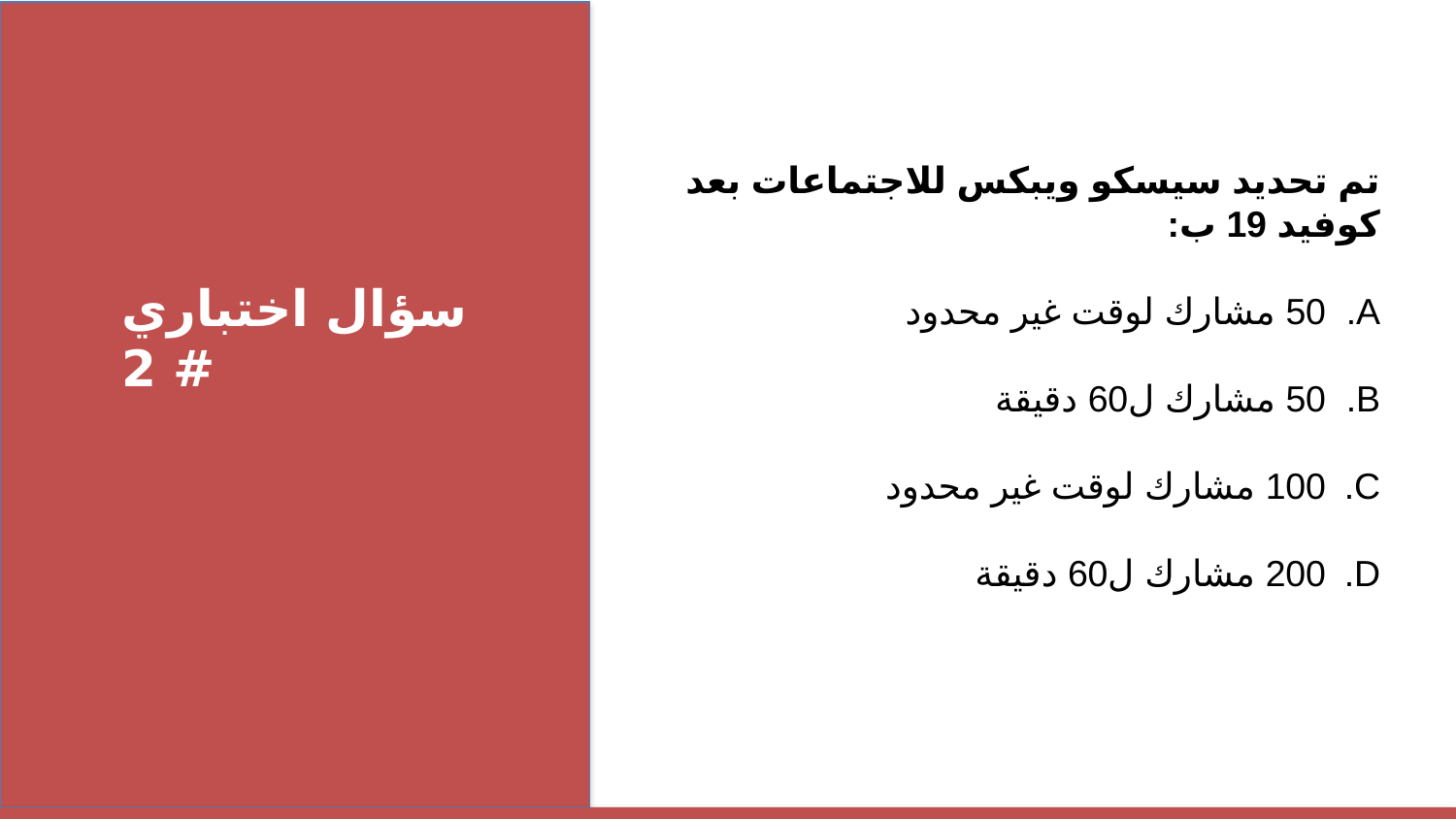

تم تحديد سيسكو ويبكس للاجتماعات بعد كوفيد 19 ب:

50 مشارك لوقت غير محدود

50 مشارك ل60 دقيقة

100 مشارك لوقت غير محدود

200 مشارك ل60 دقيقة

سؤال اختباري # 2